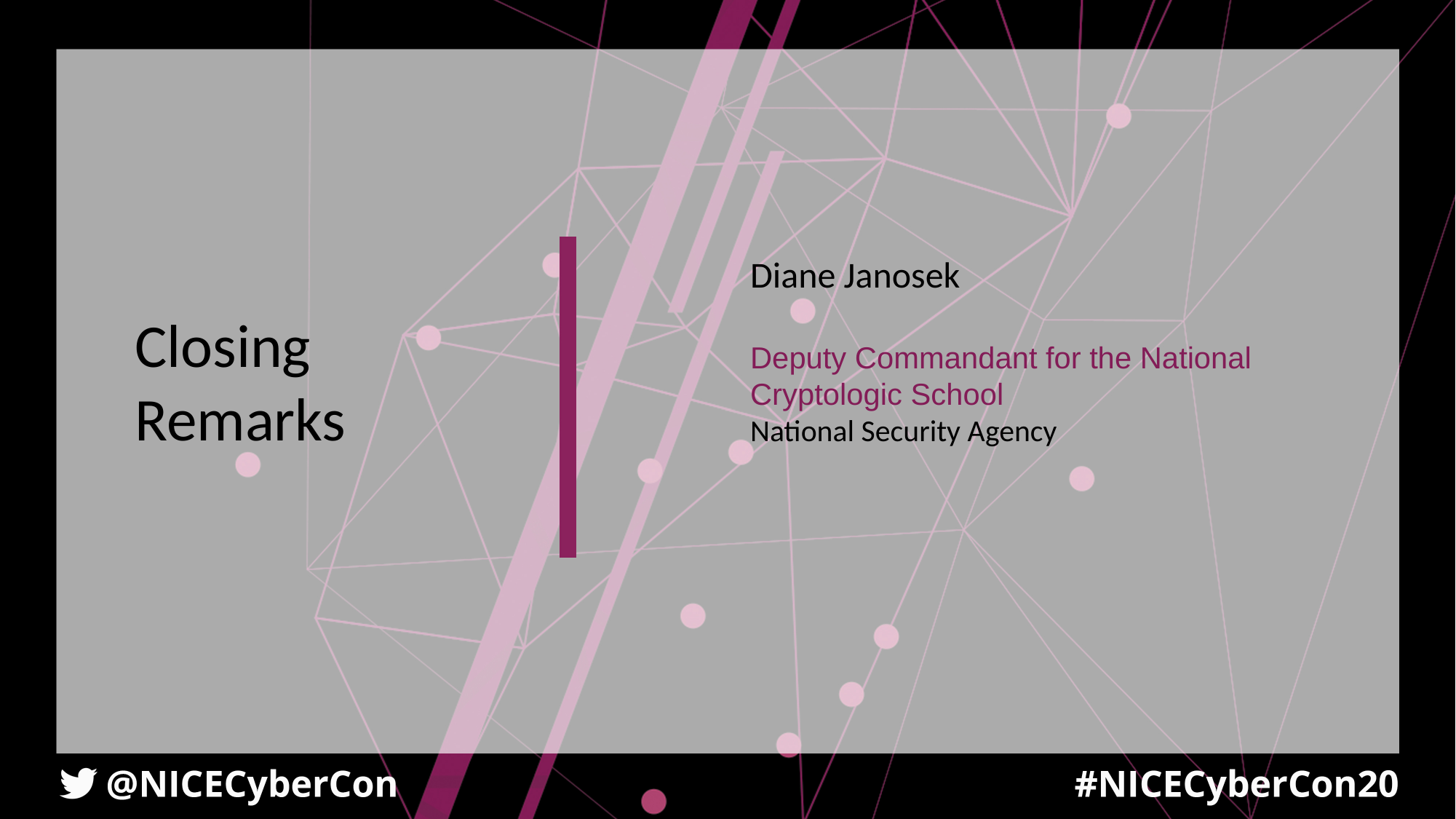

Diane Janosek

Deputy Commandant for the National Cryptologic School
National Security Agency
Closing Remarks